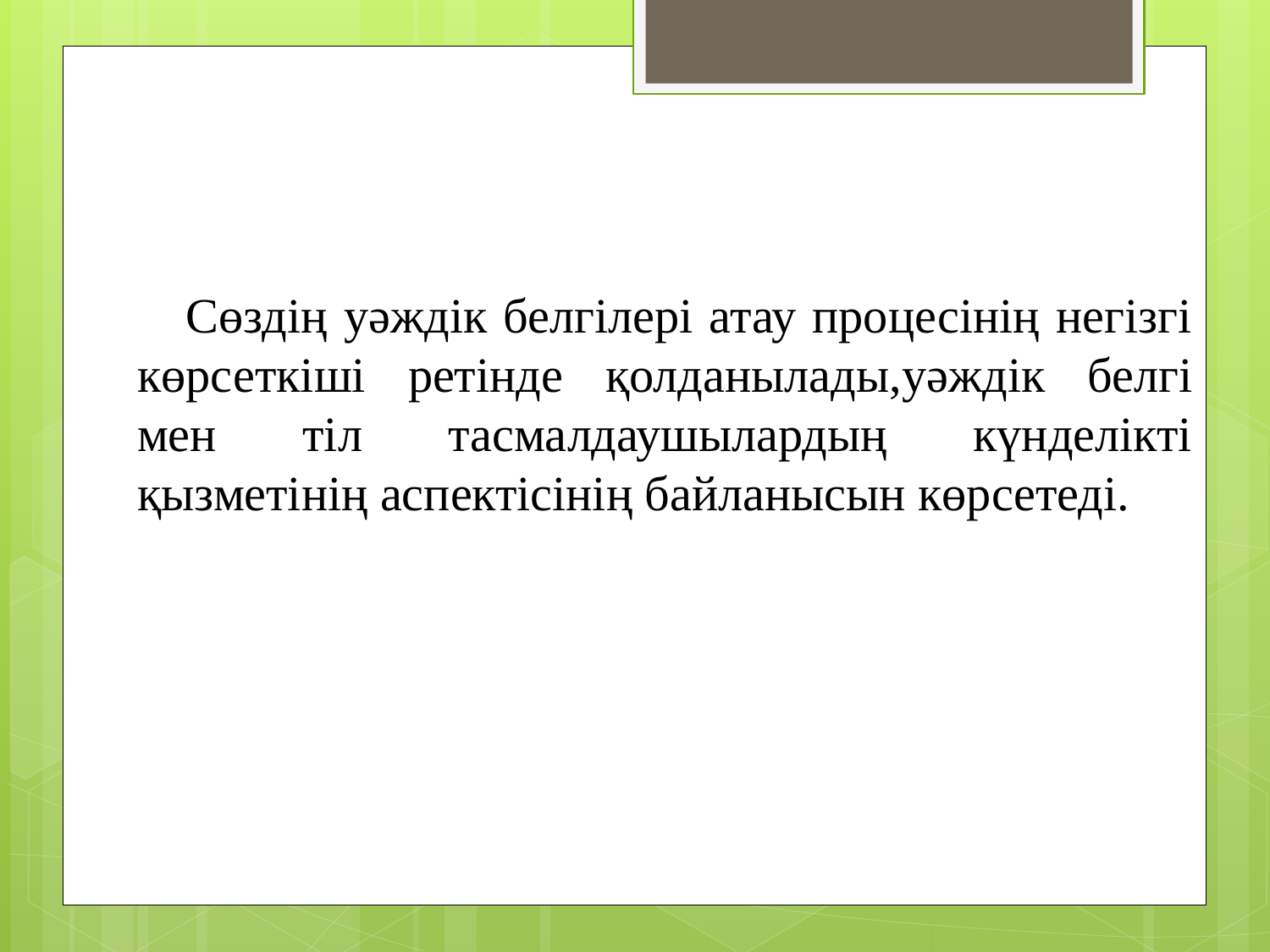

Сөздің уәждік белгілері атау процесінің негізгі көрсеткіші ретінде қолданылады,уәждік белгі мен тіл тасмалдаушылардың күнделікті қызметінің аспектісінің байланысын көрсетеді.